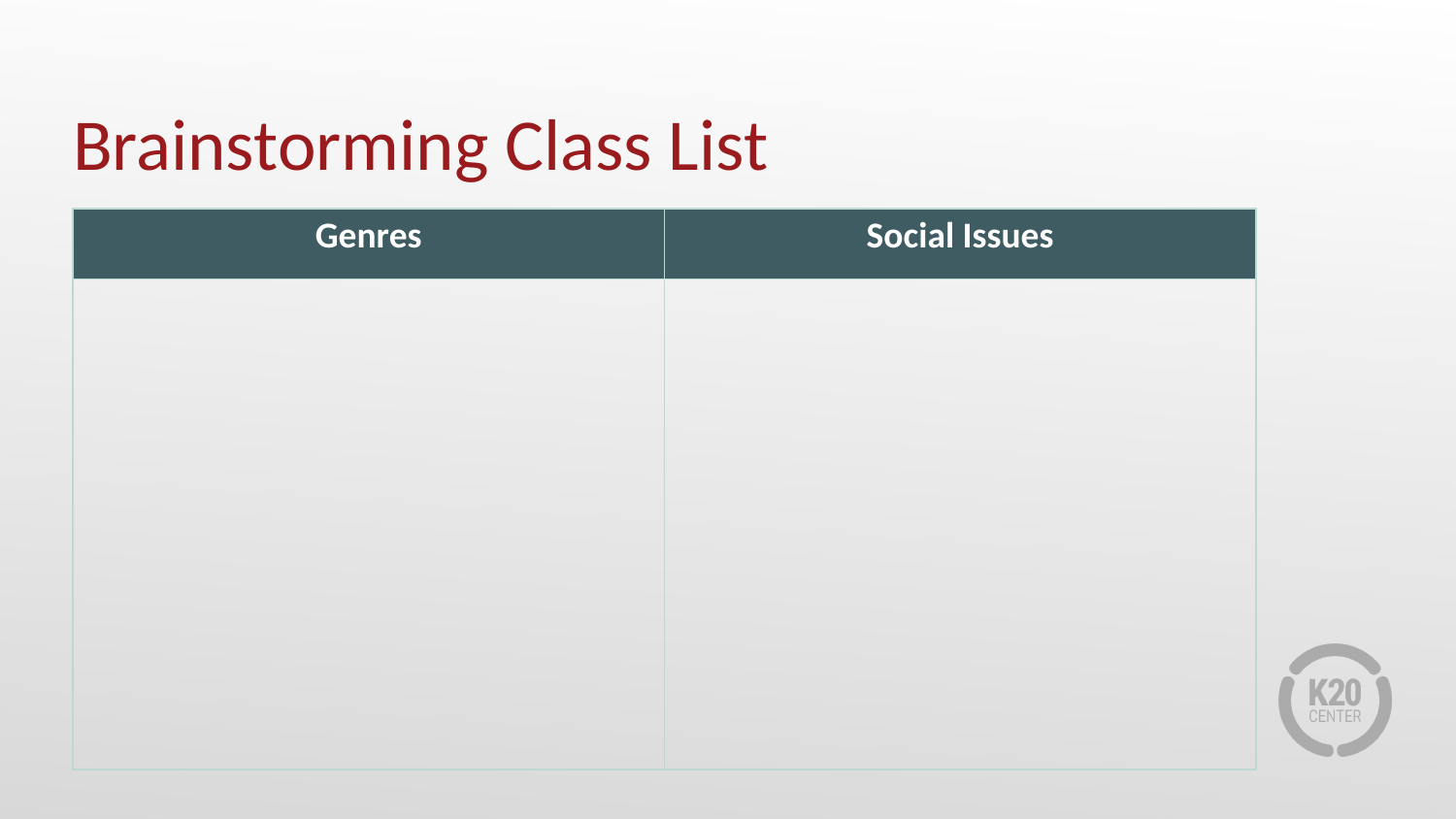

# Brainstorming Class List
| Genres | Social Issues |
| --- | --- |
|  |  |